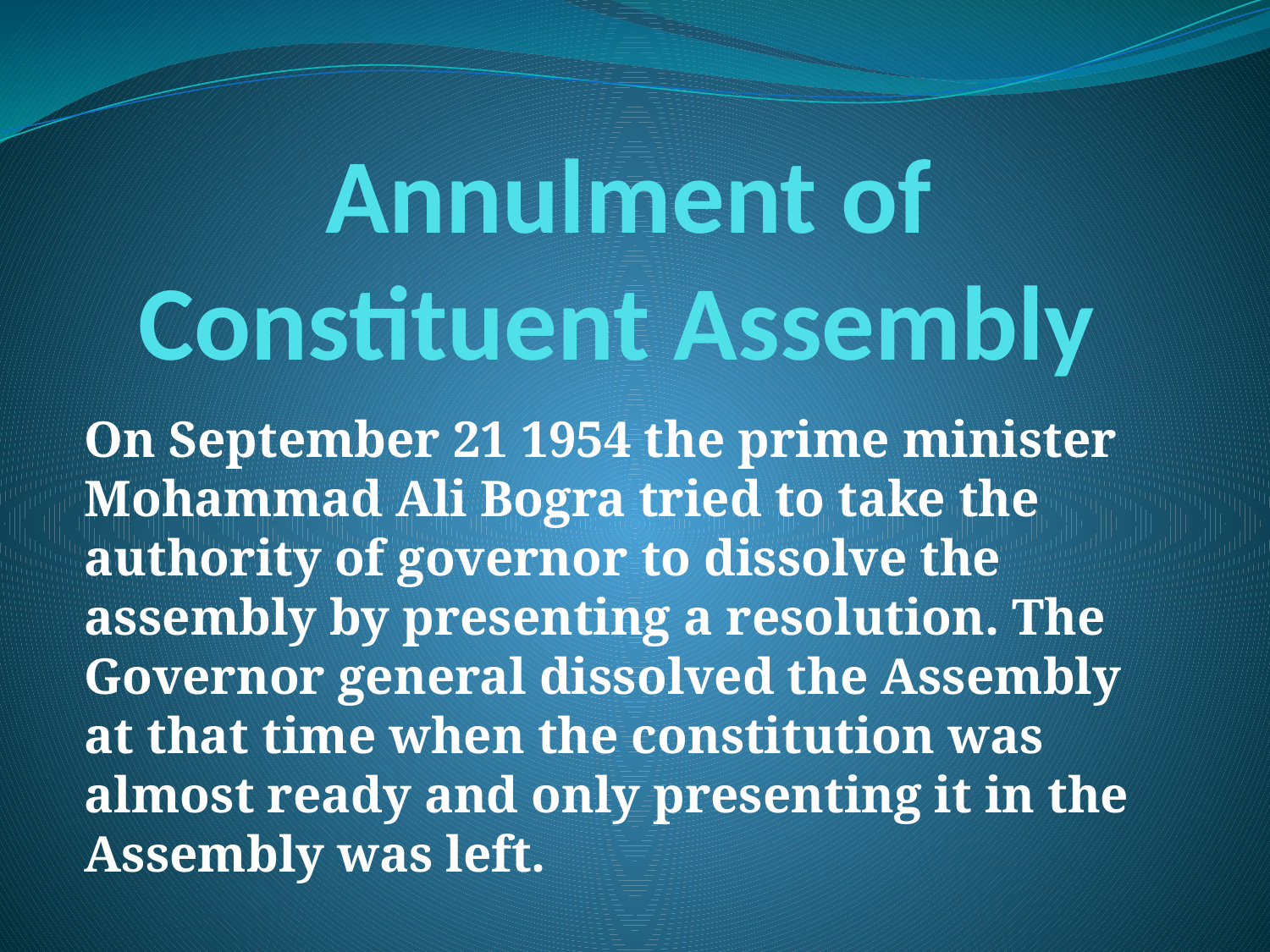

# Annulment of Constituent Assembly
On September 21 1954 the prime minister Mohammad Ali Bogra tried to take the authority of governor to dissolve the assembly by presenting a resolution. The
Governor general dissolved the Assembly at that time when the constitution was almost ready and only presenting it in the Assembly was left.